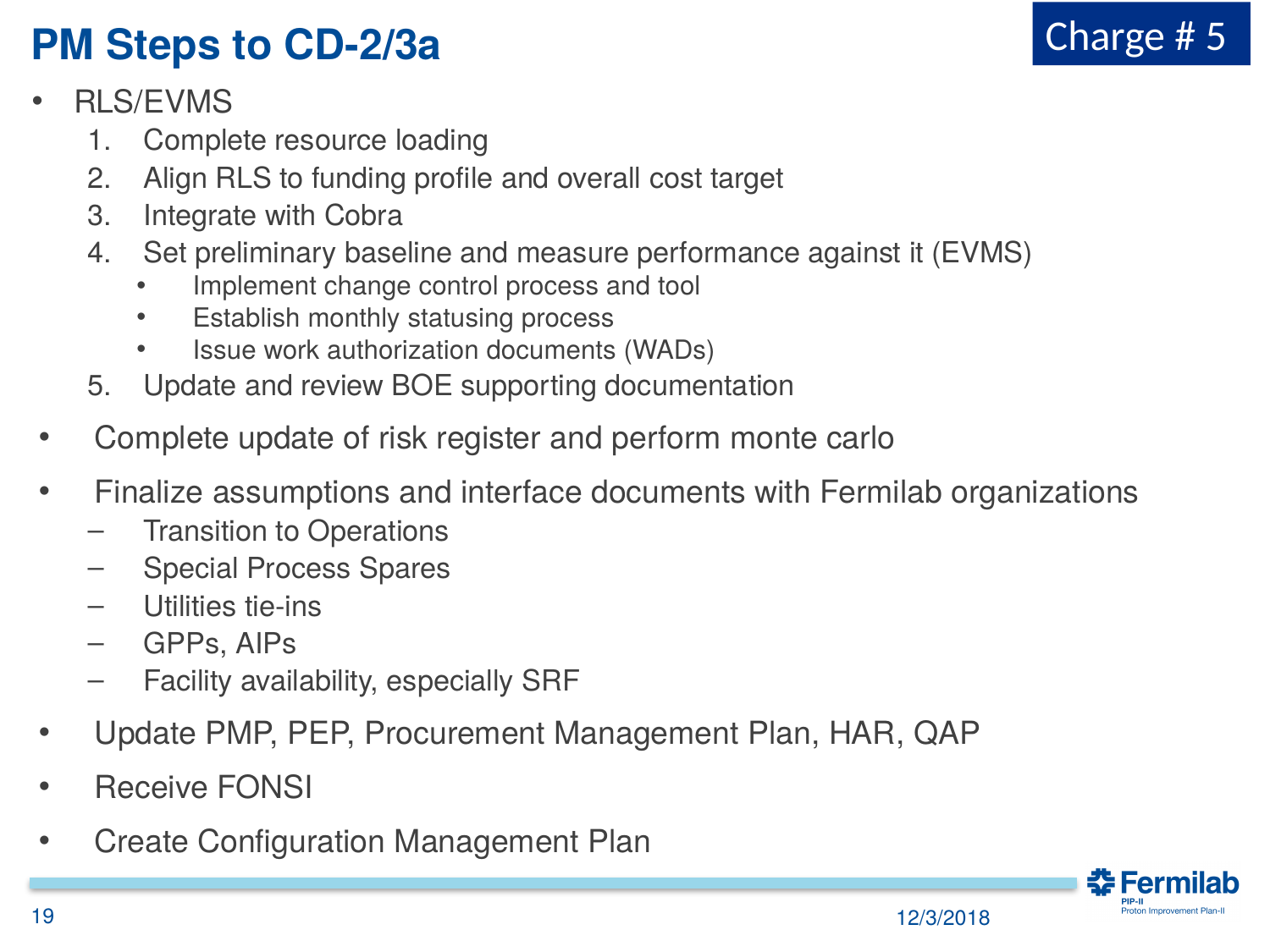

# PM Steps to CD-2/3a
Charge # 5
RLS/EVMS
Complete resource loading
Align RLS to funding profile and overall cost target
Integrate with Cobra
Set preliminary baseline and measure performance against it (EVMS)
Implement change control process and tool
Establish monthly statusing process
Issue work authorization documents (WADs)
Update and review BOE supporting documentation
Complete update of risk register and perform monte carlo
Finalize assumptions and interface documents with Fermilab organizations
Transition to Operations
Special Process Spares
Utilities tie-ins
GPPs, AIPs
Facility availability, especially SRF
Update PMP, PEP, Procurement Management Plan, HAR, QAP
Receive FONSI
Create Configuration Management Plan

19
12/3/2018